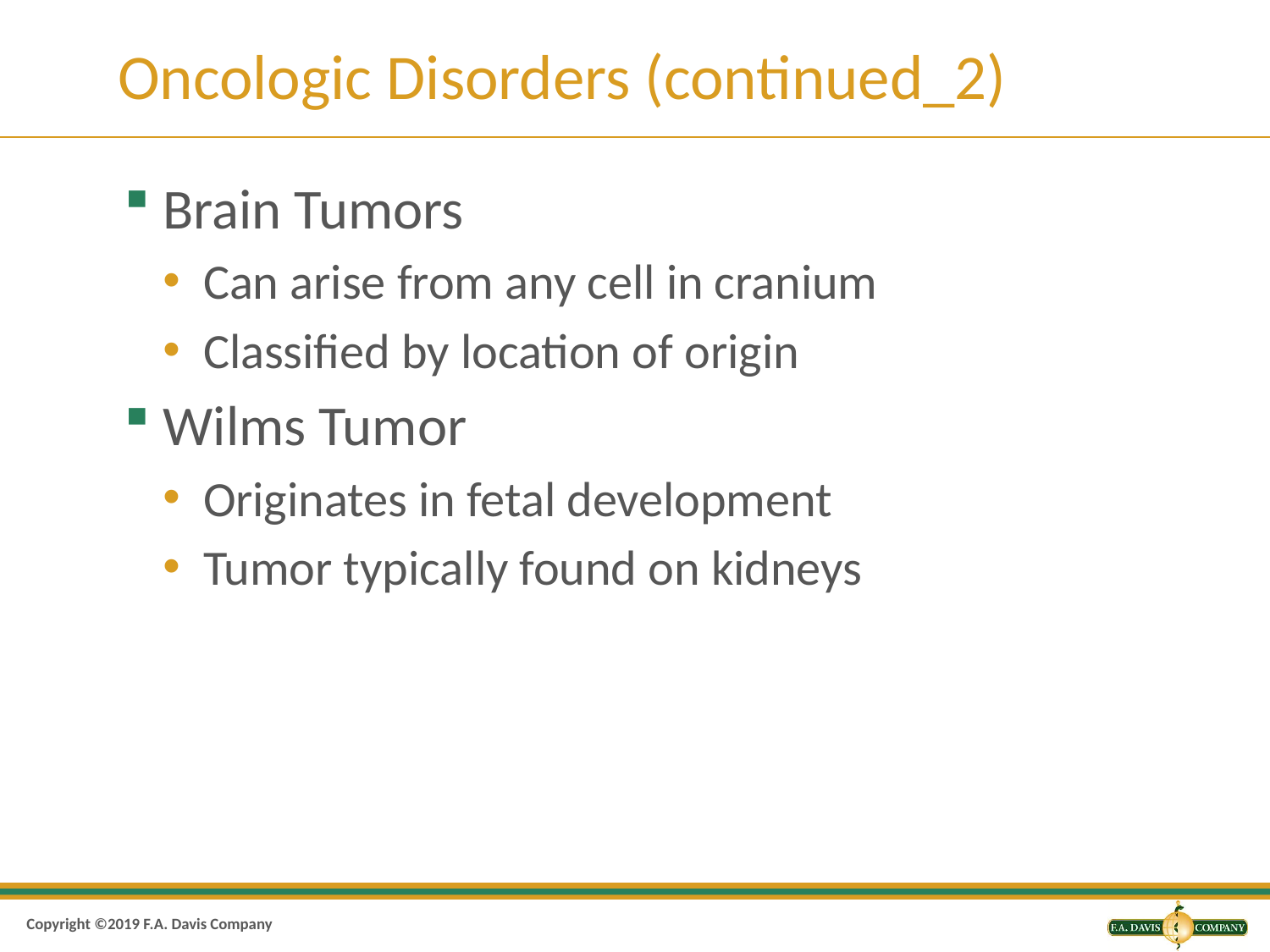

# Oncologic Disorders (continued_2)
Brain Tumors
Can arise from any cell in cranium
Classified by location of origin
Wilms Tumor
Originates in fetal development
Tumor typically found on kidneys